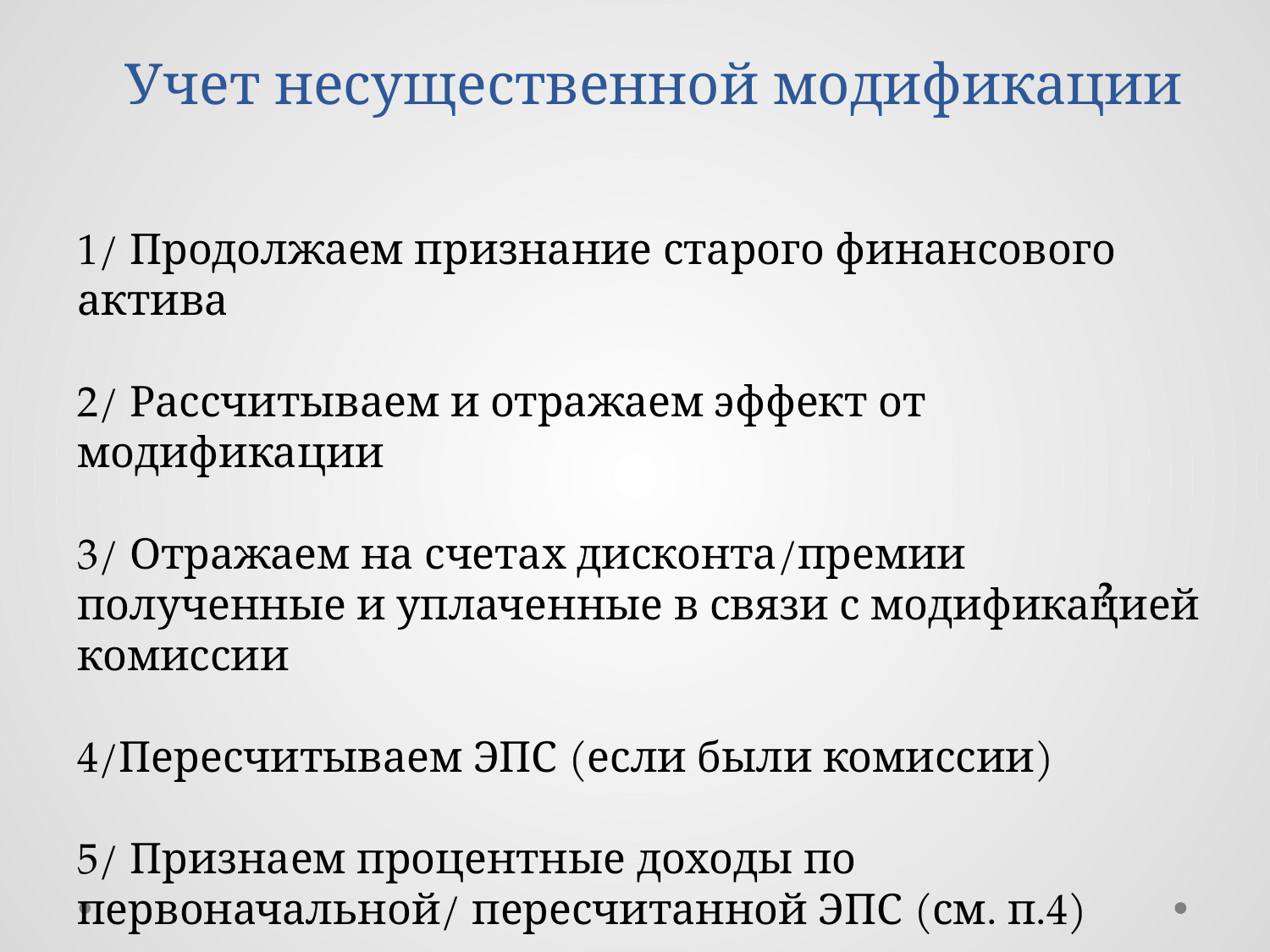

# Учет несущественной модификации
1/ Продолжаем признание старого финансового актива

2/ Рассчитываем и отражаем эффект от модификации

3/ Отражаем на счетах дисконта/премии полученные и уплаченные в связи с модификацией комиссии

4/Пересчитываем ЭПС (если были комиссии)

5/ Признаем процентные доходы по первоначальной/ пересчитанной ЭПС (см. п.4)

?